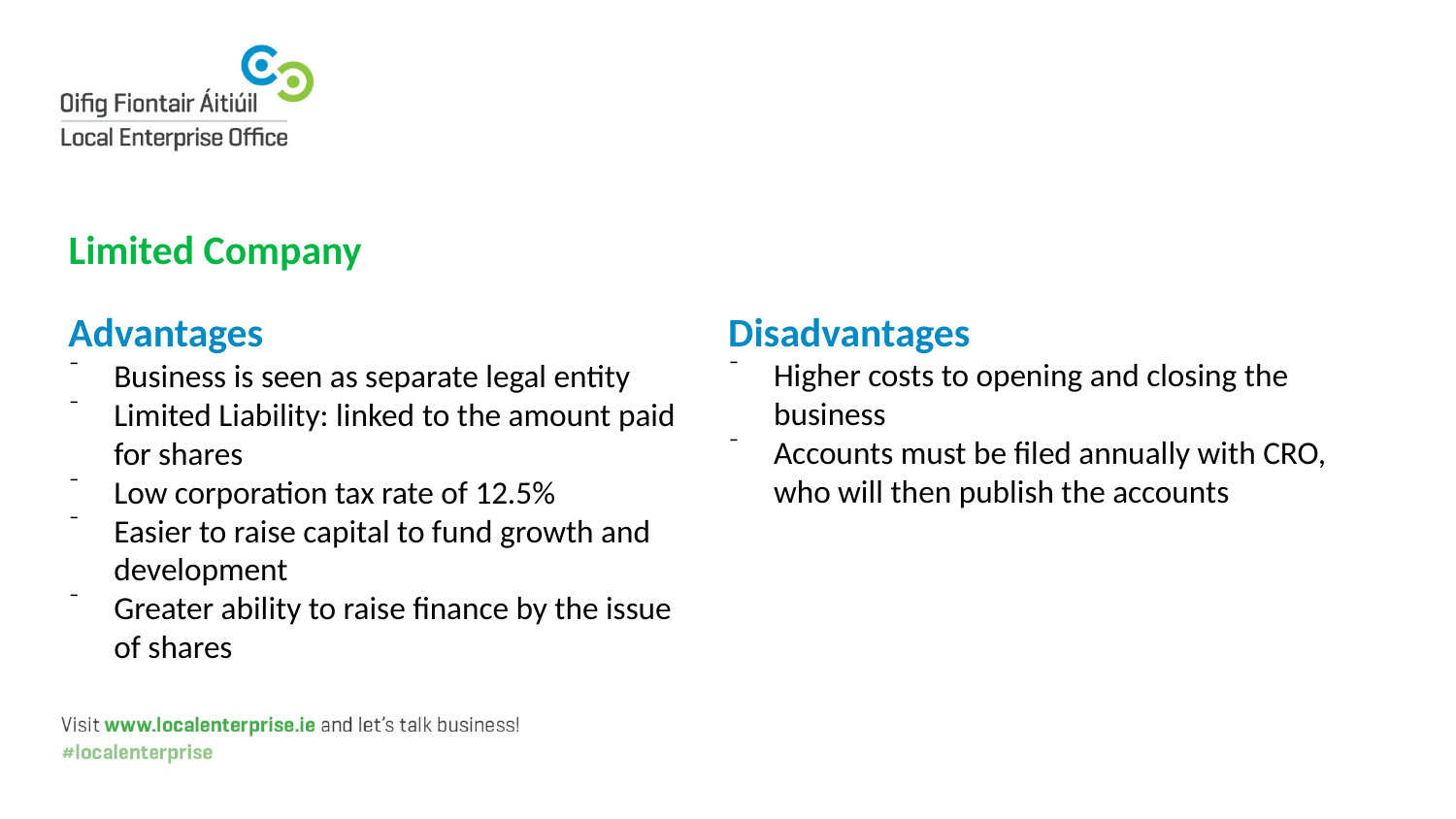

# Limited Company
Disadvantages
Higher costs to opening and closing the business
Accounts must be filed annually with CRO, who will then publish the accounts
Advantages
Business is seen as separate legal entity
Limited Liability: linked to the amount paid for shares
Low corporation tax rate of 12.5%
Easier to raise capital to fund growth and development
Greater ability to raise finance by the issue of shares